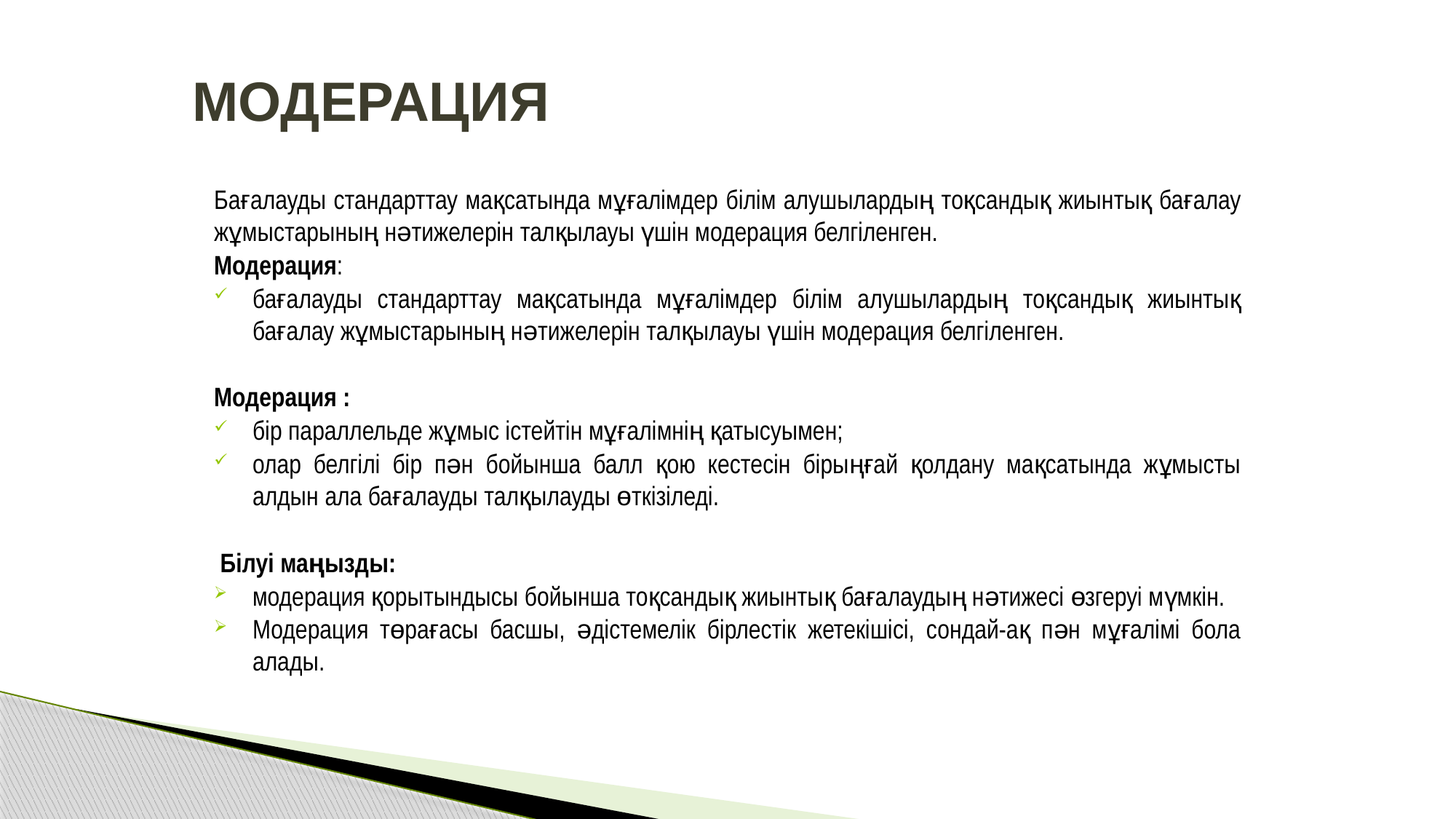

# МОДЕРАЦИЯ
Бағалауды стандарттау мақсатында мұғалімдер білім алушылардың тоқсандық жиынтық бағалау жұмыстарының нәтижелерін талқылауы үшін модерация белгіленген.
Модерация:
бағалауды стандарттау мақсатында мұғалімдер білім алушылардың тоқсандық жиынтық бағалау жұмыстарының нәтижелерін талқылауы үшін модерация белгіленген.

Модерация :
бір параллельде жұмыс істейтін мұғалімнің қатысуымен;
олар белгілі бір пән бойынша балл қою кестесін бірыңғай қолдану мақсатында жұмысты алдын ала бағалауды талқылауды өткізіледі.

 Білуі маңызды:
модерация қорытындысы бойынша тоқсандық жиынтық бағалаудың нәтижесі өзгеруі мүмкін.
Модерация төрағасы басшы, әдістемелік бірлестік жетекішісі, сондай-ақ пән мұғалімі бола алады.